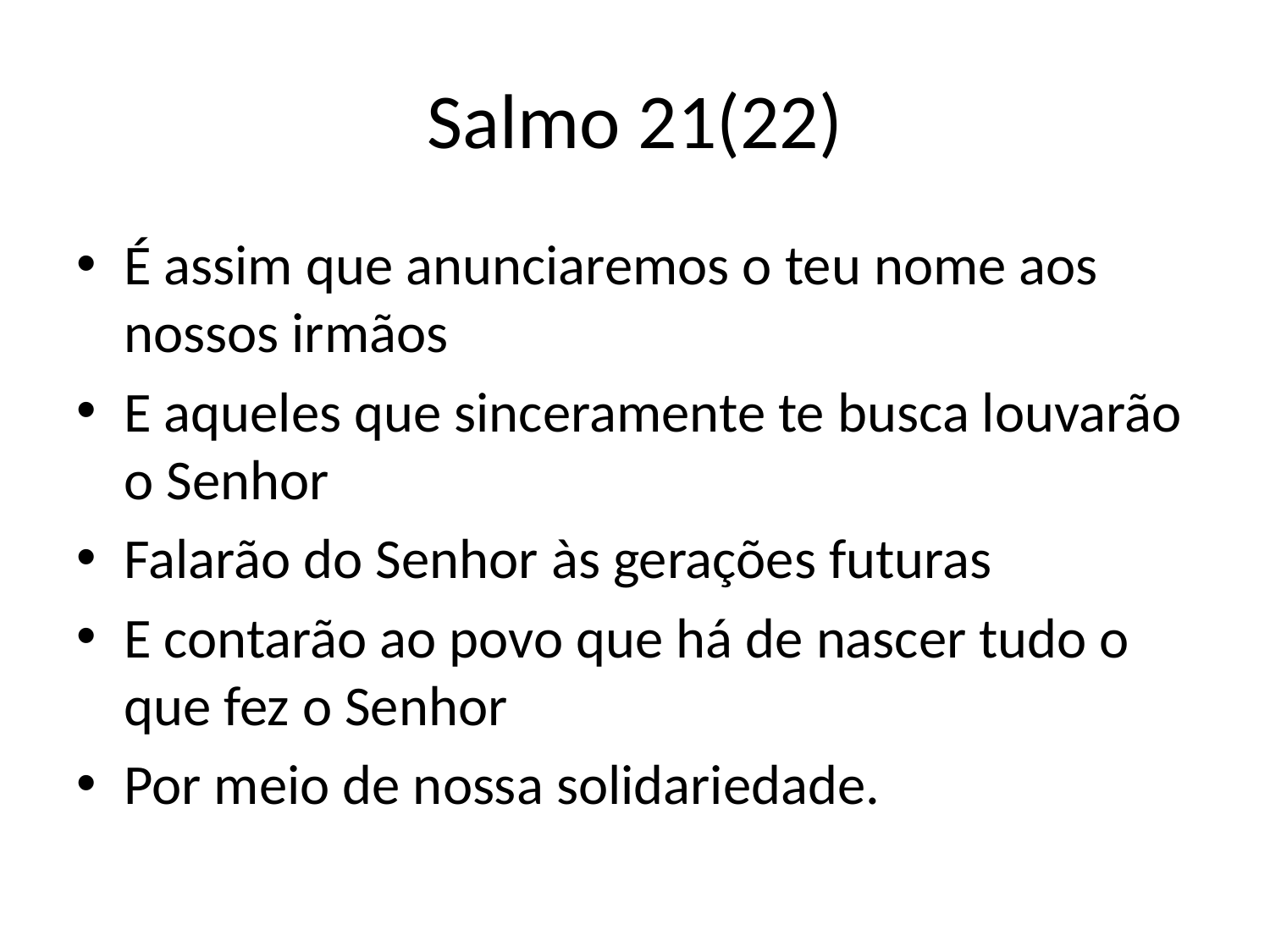

# Salmo 21(22)
É assim que anunciaremos o teu nome aos nossos irmãos
E aqueles que sinceramente te busca louvarão o Senhor
Falarão do Senhor às gerações futuras
E contarão ao povo que há de nascer tudo o que fez o Senhor
Por meio de nossa solidariedade.